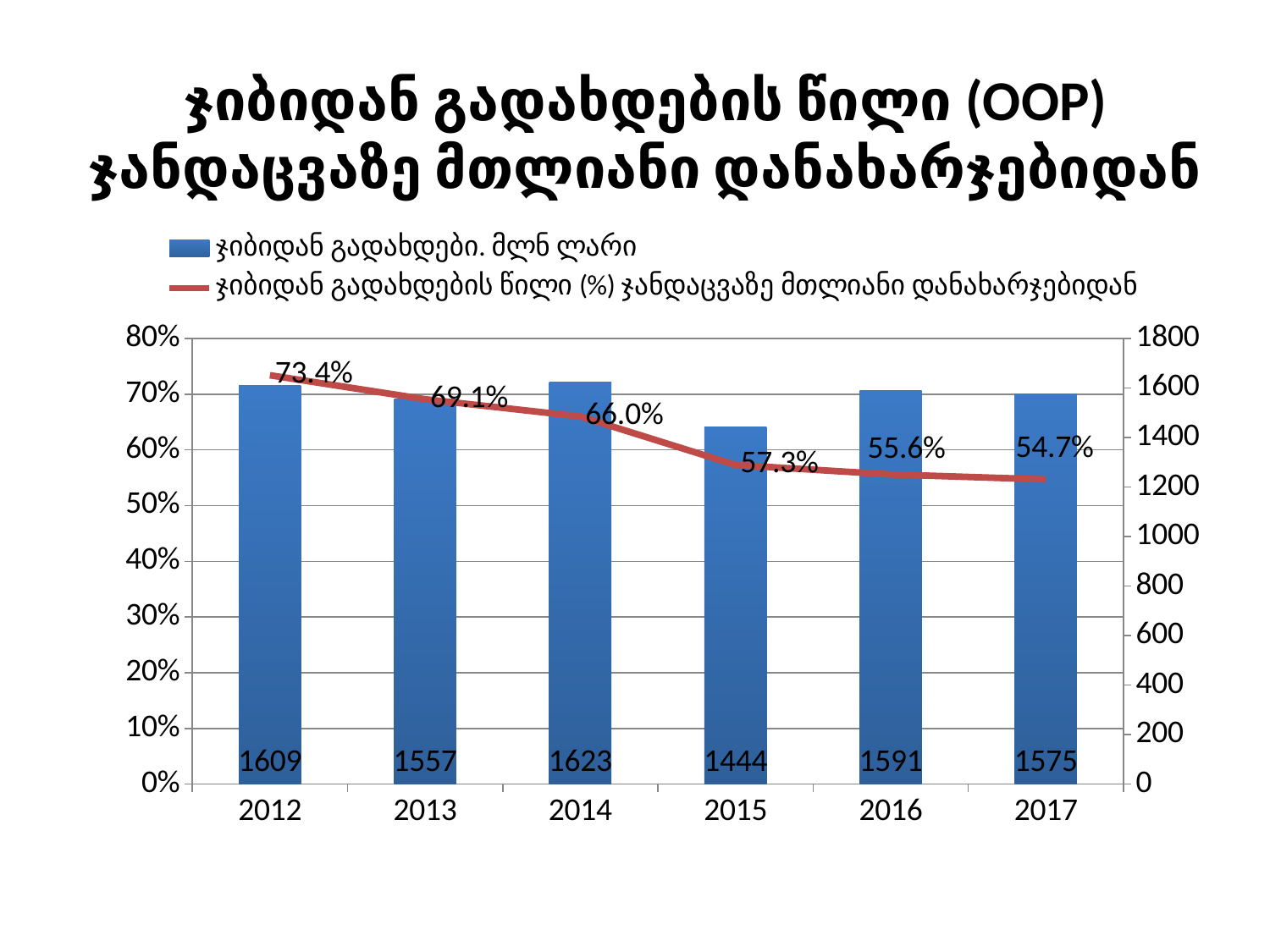

# ჯიბიდან გადახდების წილი (OOP) ჯანდაცვაზე მთლიანი დანახარჯებიდან

### Chart

| Category | ჯიბიდან გადახდები. მლნ ლარი | ჯიბიდან გადახდების წილი (%) ჯანდაცვაზე მთლიანი დანახარჯებიდან |
|---|---|---|
| 2012 | 1609.0 | 0.734 |
| 2013 | 1557.0 | 0.691 |
| 2014 | 1623.0 | 0.66 |
| 2015 | 1444.0 | 0.573 |
| 2016 | 1591.0 | 0.556 |
| 2017 | 1575.0 | 0.547 |